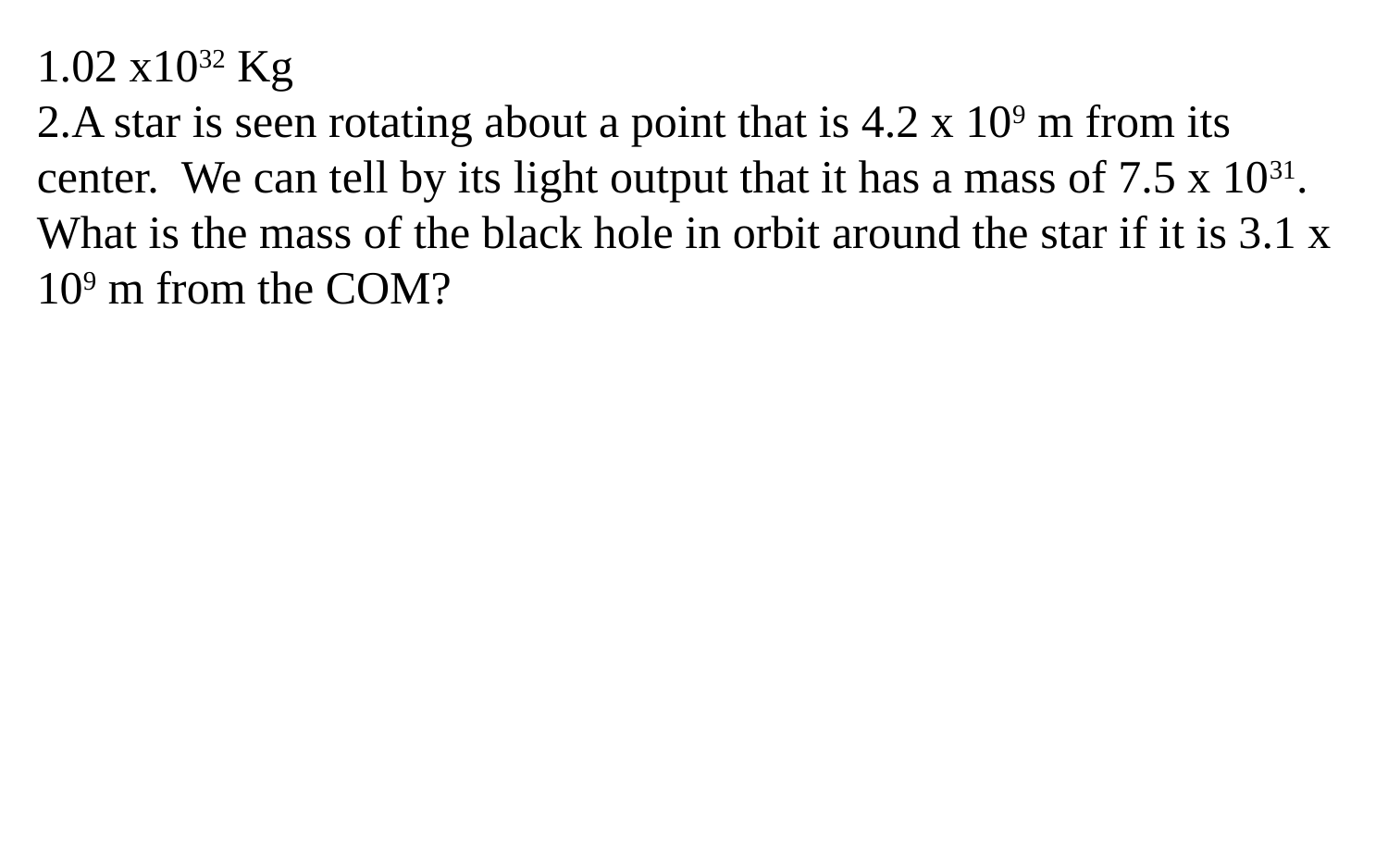

1.02 x1032 Kg
2.A star is seen rotating about a point that is 4.2 x 109 m from its center.  We can tell by its light output that it has a mass of 7.5 x 1031.  What is the mass of the black hole in orbit around the star if it is 3.1 x 109 m from the COM?